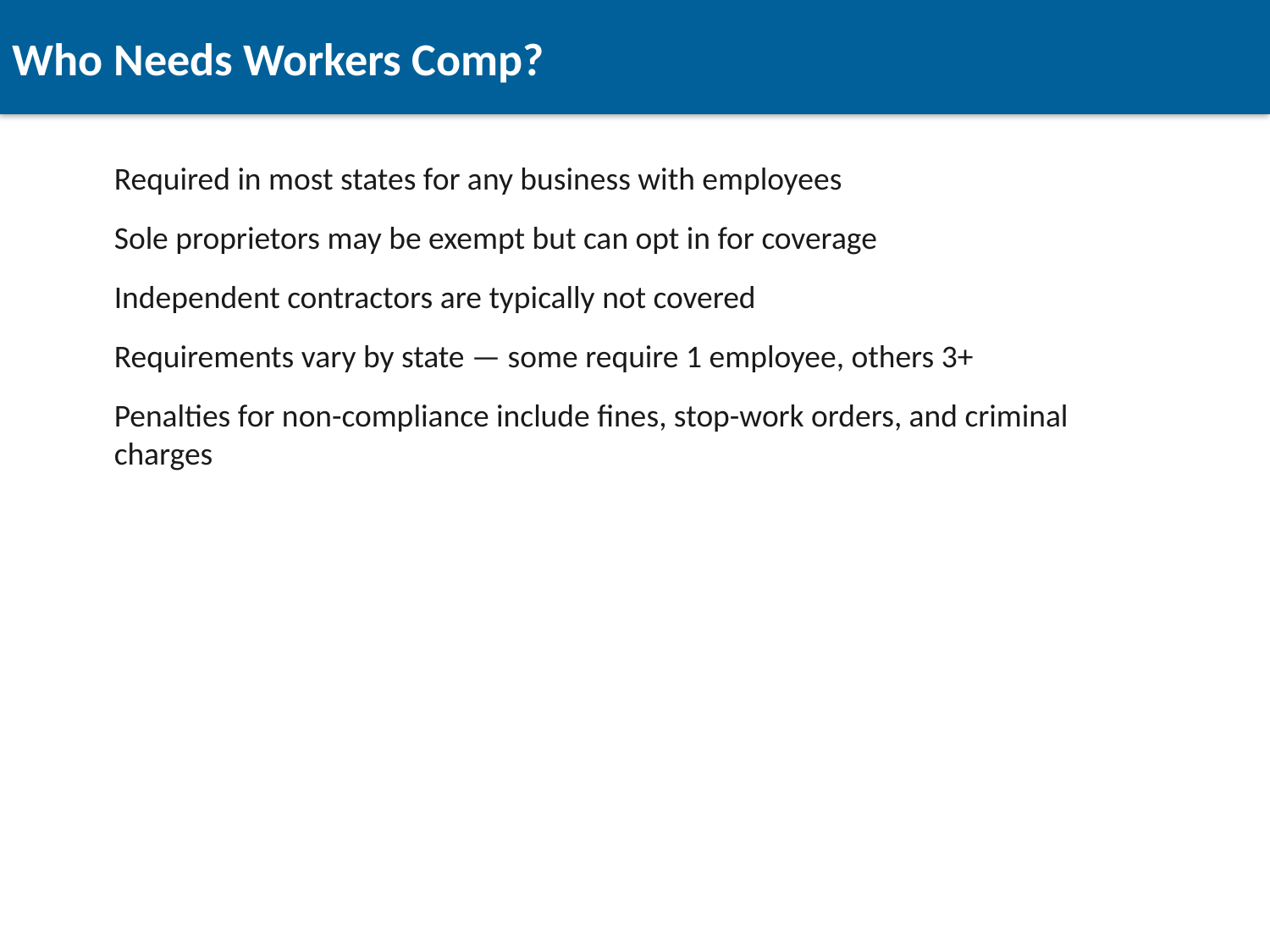

Who Needs Workers Comp?
Required in most states for any business with employees
Sole proprietors may be exempt but can opt in for coverage
Independent contractors are typically not covered
Requirements vary by state — some require 1 employee, others 3+
Penalties for non-compliance include fines, stop-work orders, and criminal charges